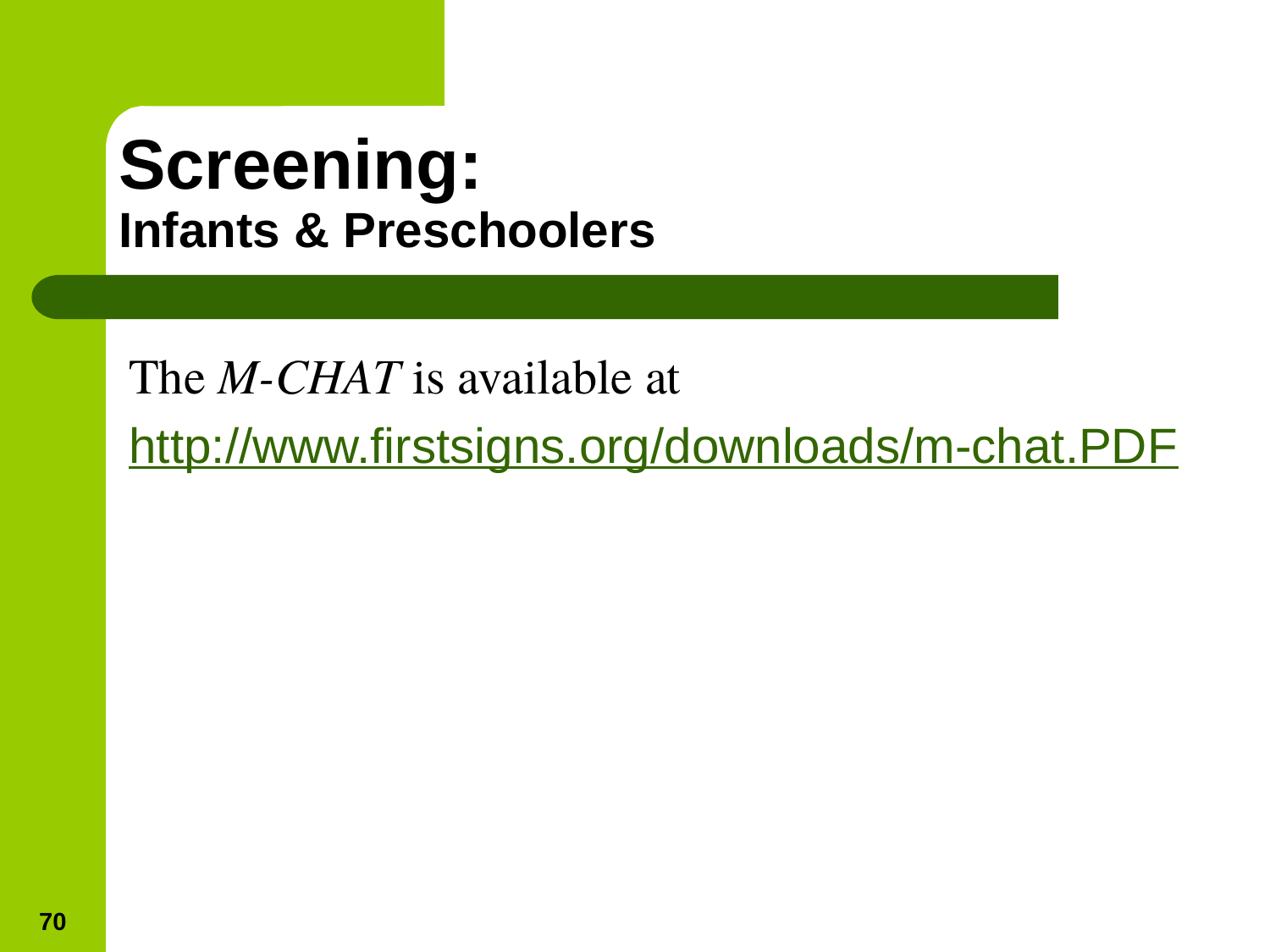

# Screening: Infants & Preschoolers
The M-CHAT is available at
http://www.firstsigns.org/downloads/m-chat.PDF

70